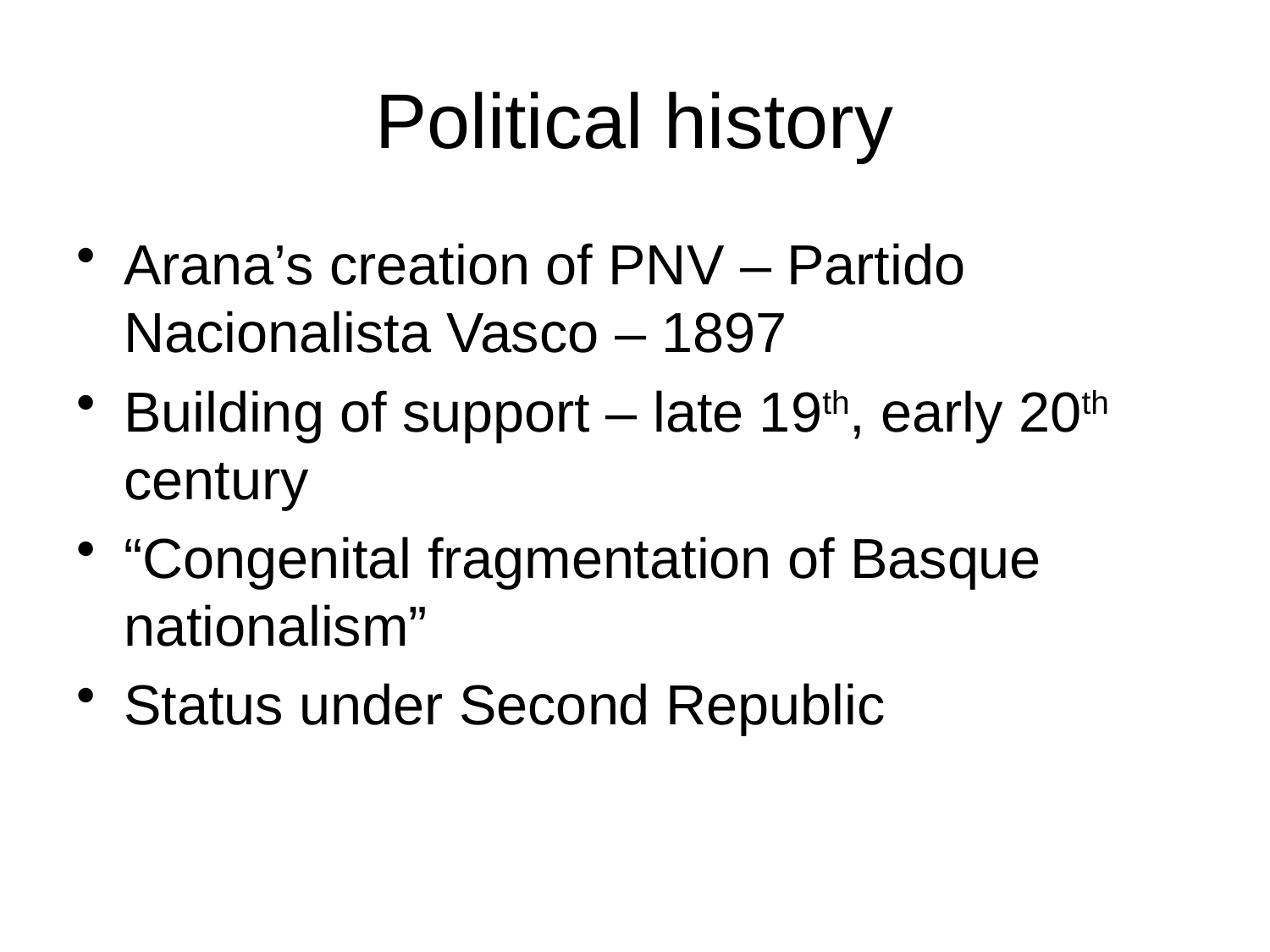

# Political history
Arana’s creation of PNV – Partido Nacionalista Vasco – 1897
Building of support – late 19th, early 20th century
“Congenital fragmentation of Basque nationalism”
Status under Second Republic